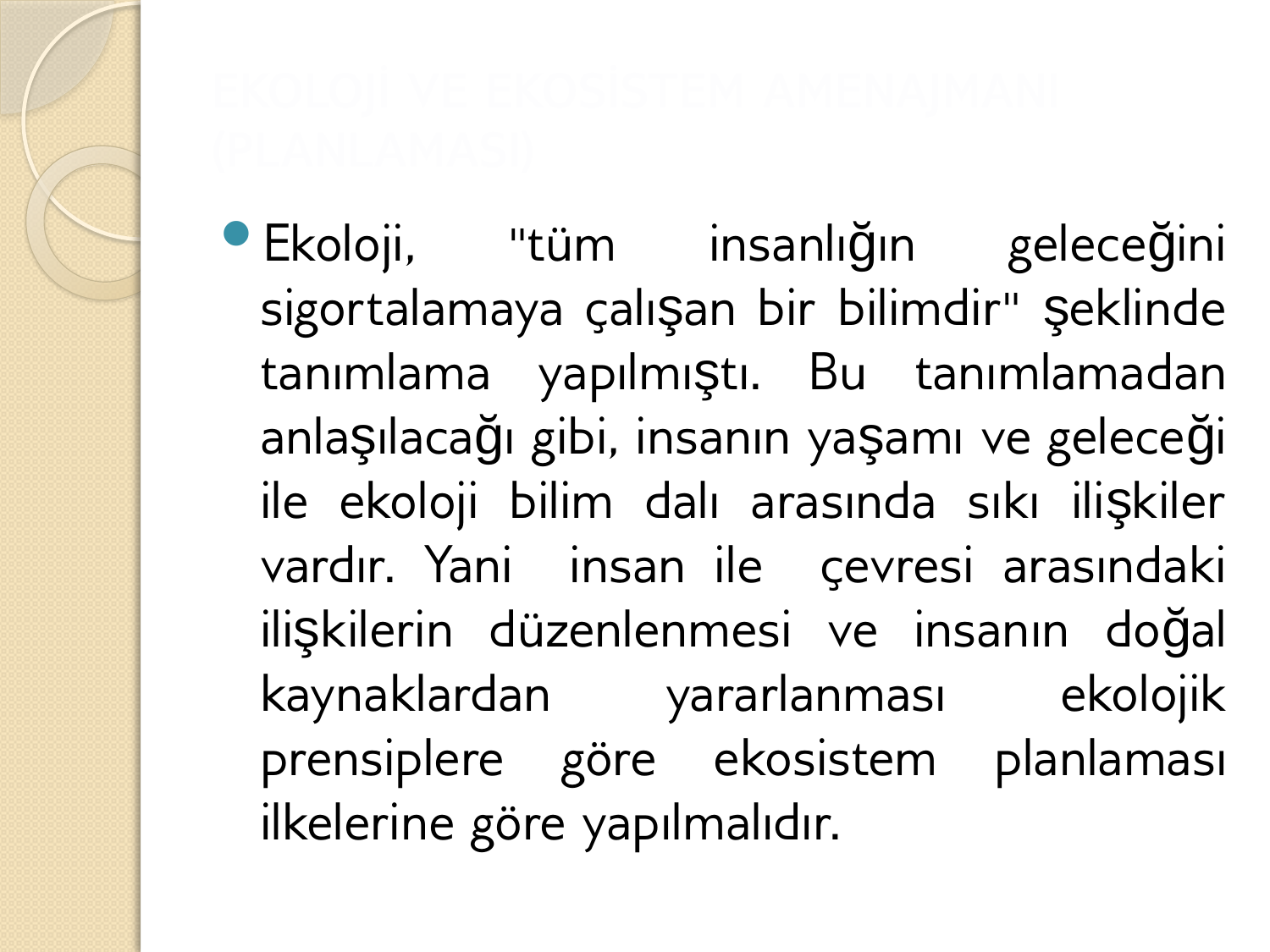

# EKOLOJİ VE EKOSİSTEM AMENAJMANI (PLANLAMASI)
Ekoloji, "tüm insanlığın geleceğini sigortalamaya çalışan bir bilimdir" şeklinde tanımlama yapılmıştı. Bu tanımlamadan anlaşılacağı gibi, insanın yaşamı ve geleceği ile ekoloji bilim dalı arasında sıkı ilişkiler vardır. Yani  insan ile  çevresi arasındaki ilişkilerin düzenlenmesi ve insanın doğal kaynaklardan yararlanması ekolojik prensiplere göre ekosistem planlaması ilkelerine göre yapılmalıdır.